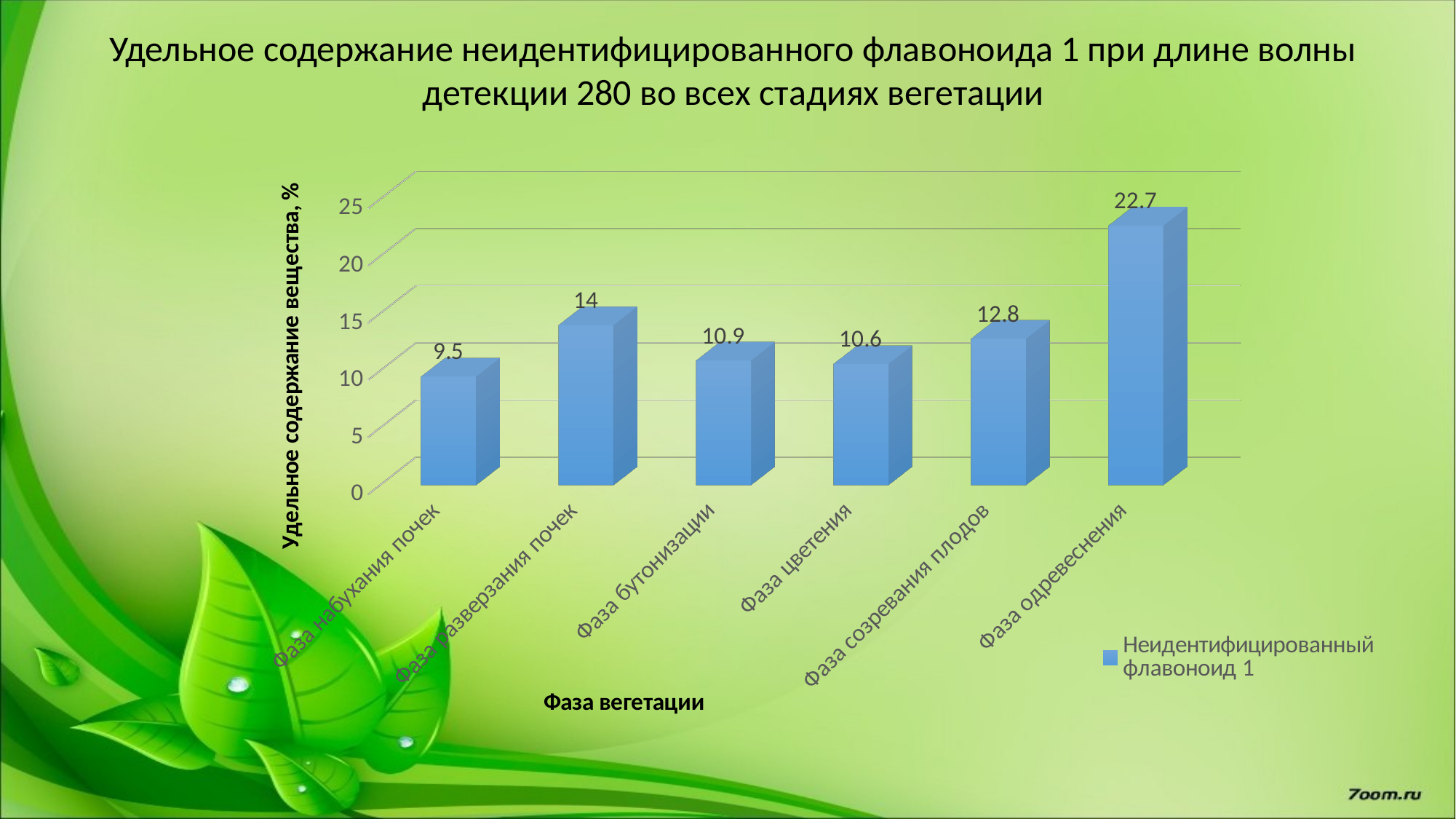

Удельное содержание неидентифицированного флавоноида 1 при длине волны детекции 280 во всех стадиях вегетации

[unsupported chart]